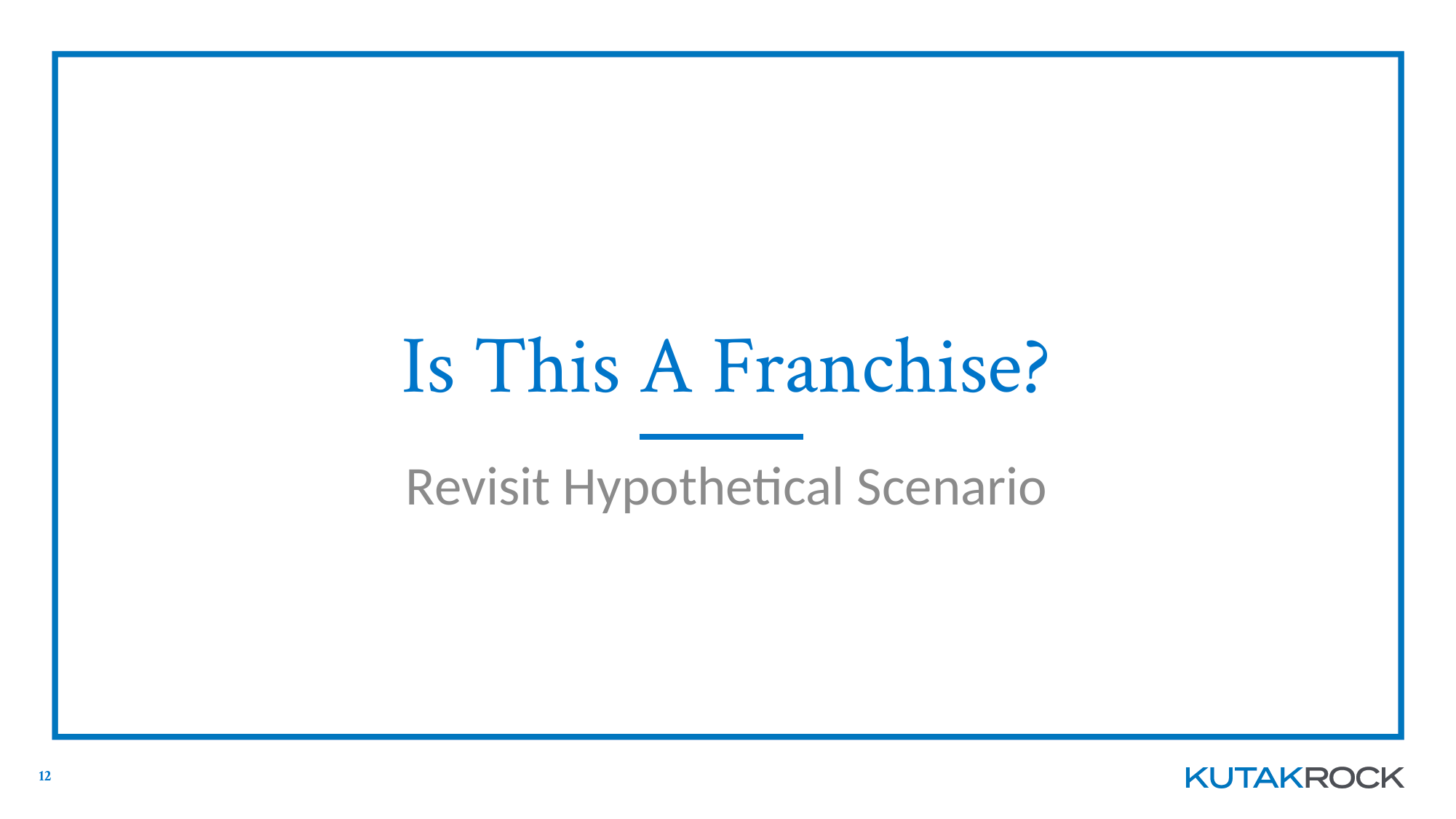

# Is This A Franchise?
Revisit Hypothetical Scenario
12